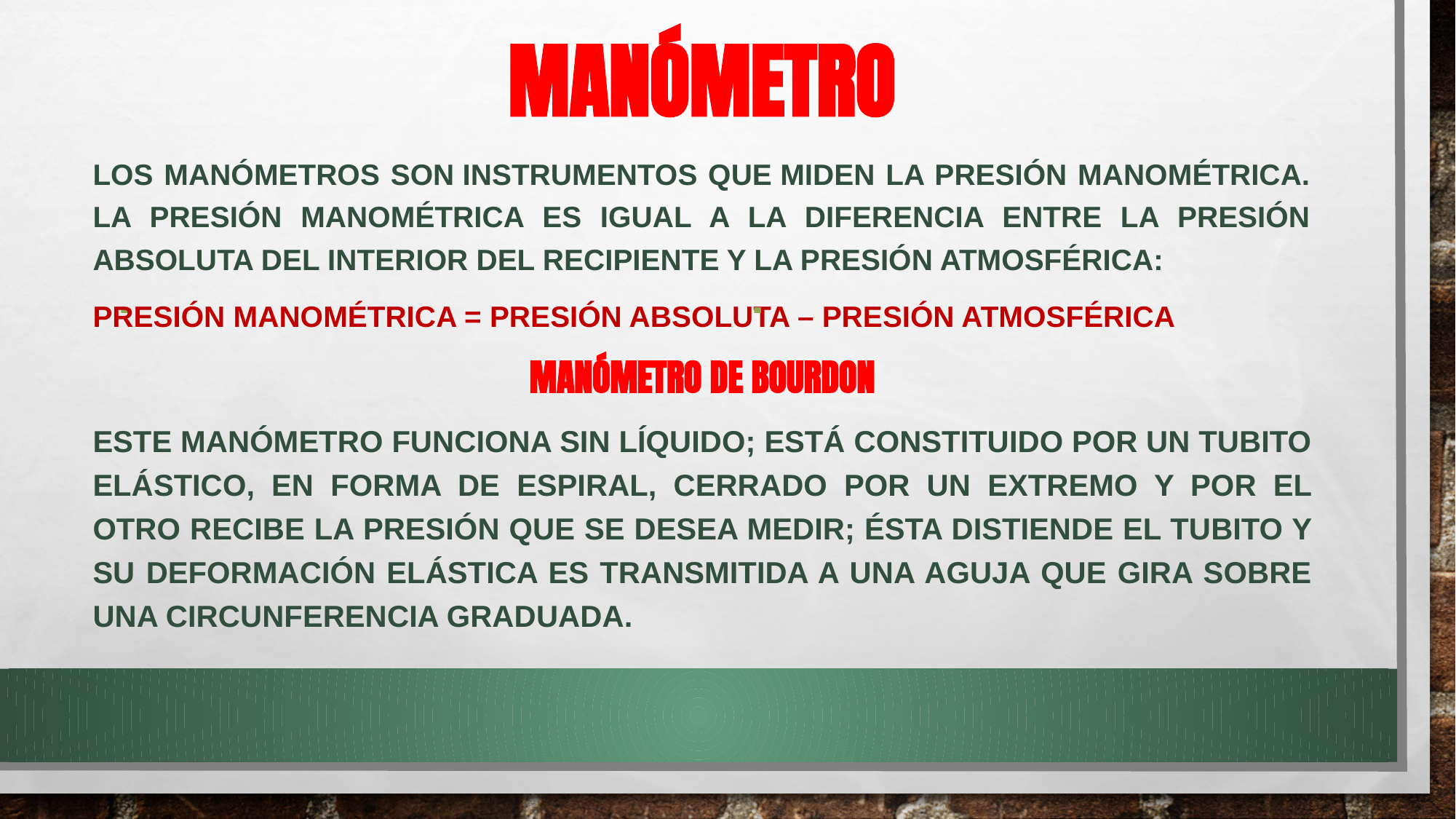

# Manómetro
Los Manómetros son instrumentos que miden la Presión Manométrica. La Presión Manométrica es igual a la Diferencia entre la Presión Absoluta del interior del recipiente y la Presión Atmosférica:
Presión Manométrica = Presión Absoluta – Presión Atmosférica

.
.
Manómetro de Bourdon
Este manómetro funciona sin líquido; está constituido por un tubito elástico, en forma de espiral, cerrado por un extremo y por el otro recibe la presión que se desea medir; ésta distiende el tubito y su deformación elástica es transmitida a una aguja que gira sobre una circunferencia graduada.